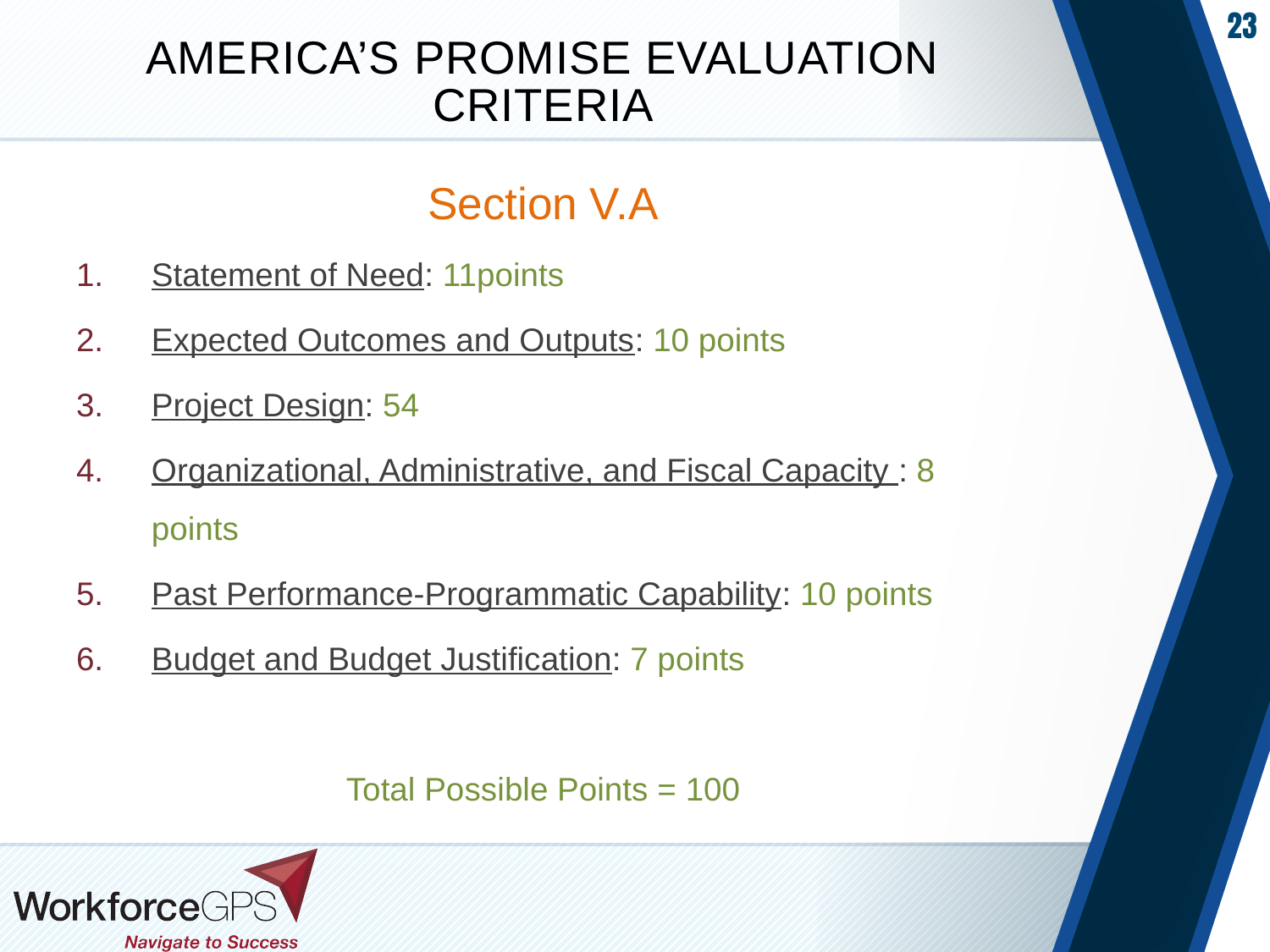

# America’s promise evaluation criteria
Section V.A
Statement of Need: 11points
Expected Outcomes and Outputs: 10 points
Project Design: 54
Organizational, Administrative, and Fiscal Capacity : 8 points
Past Performance-Programmatic Capability: 10 points
Budget and Budget Justification: 7 points

Total Possible Points = 100